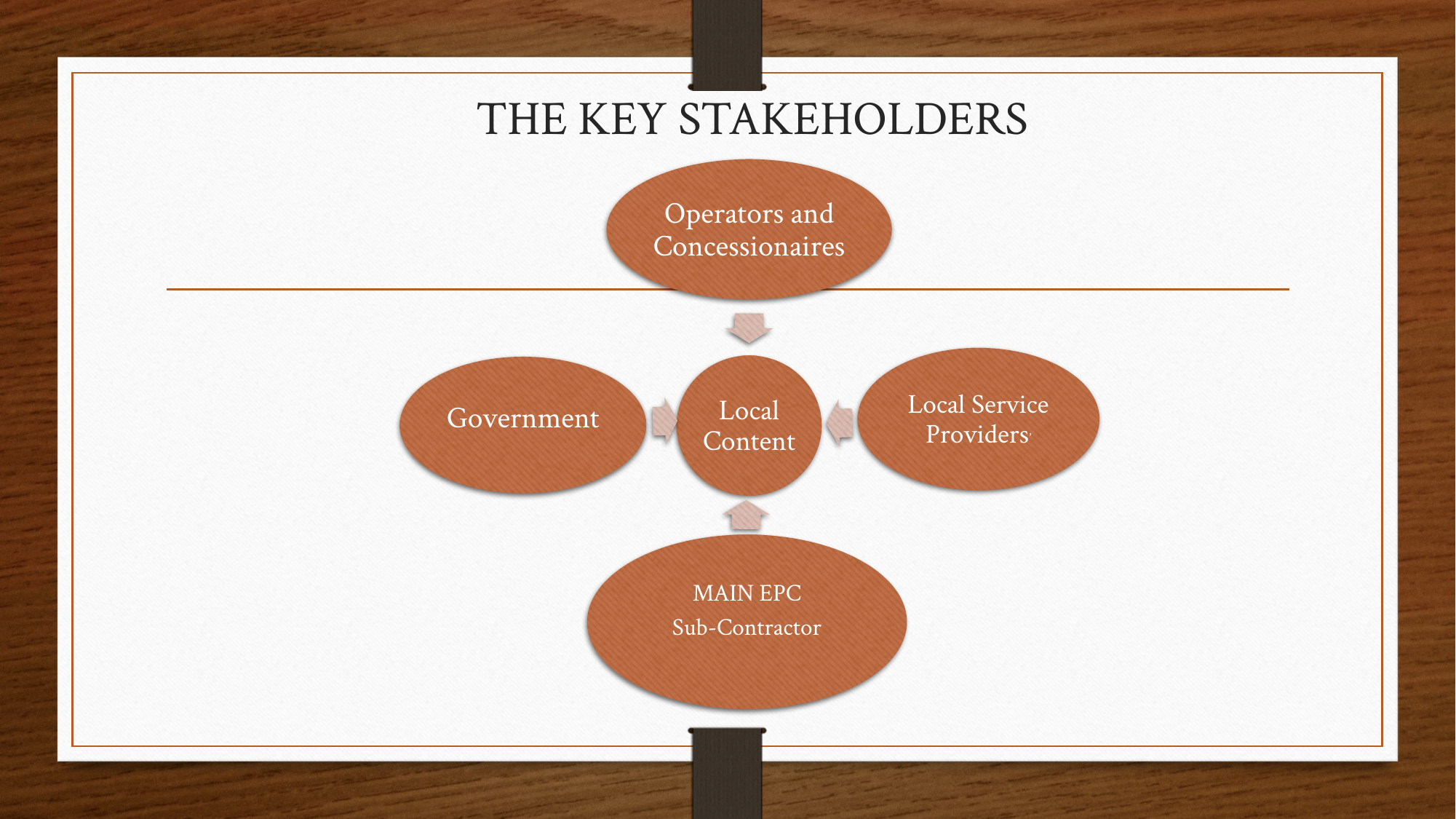

# THE KEY STAKEHOLDERS

Local Content

Operators and Concessionaires

Local Service Providers’

MAIN EPC
Sub-Contractor

Government